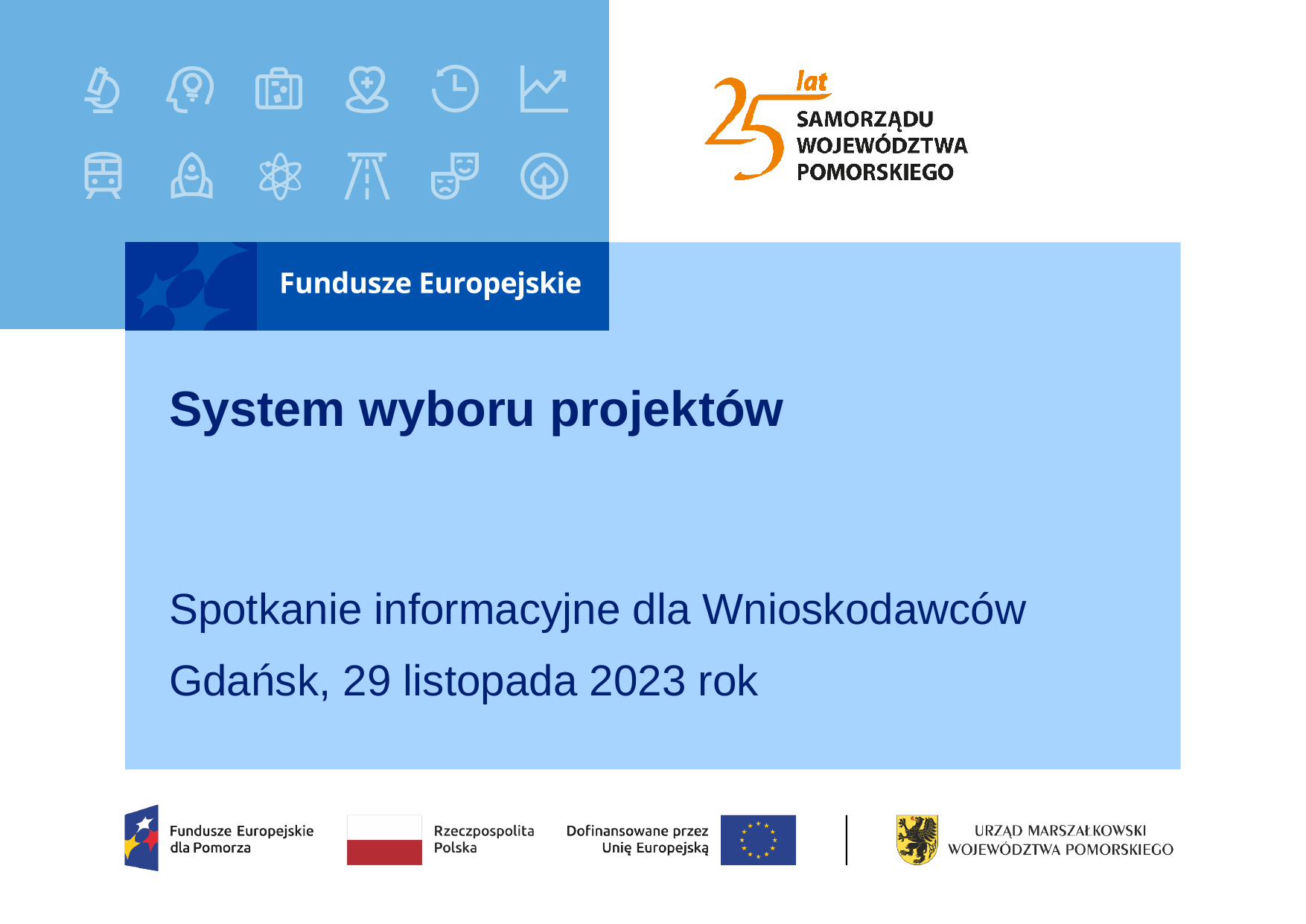

# System wyboru projektów

Spotkanie informacyjne dla Wnioskodawców
Gdańsk, 29 listopada 2023 rok